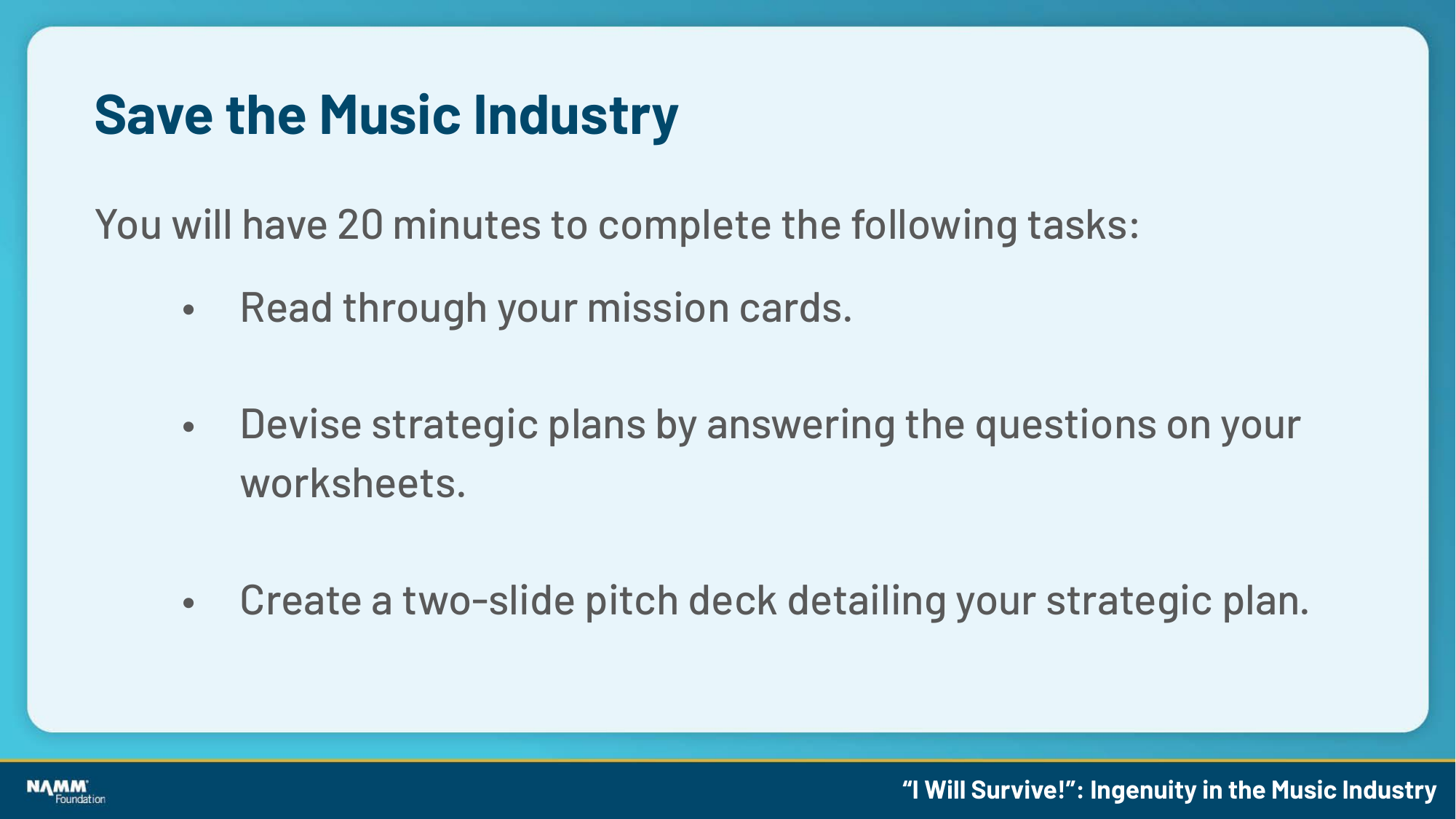

# Save the Music Industry
You will have 20 minutes to complete the following tasks:
Read through your mission cards.
Devise strategic plans by answering the questions on your worksheets.
Create a two-slide pitch deck detailing your strategic plan.